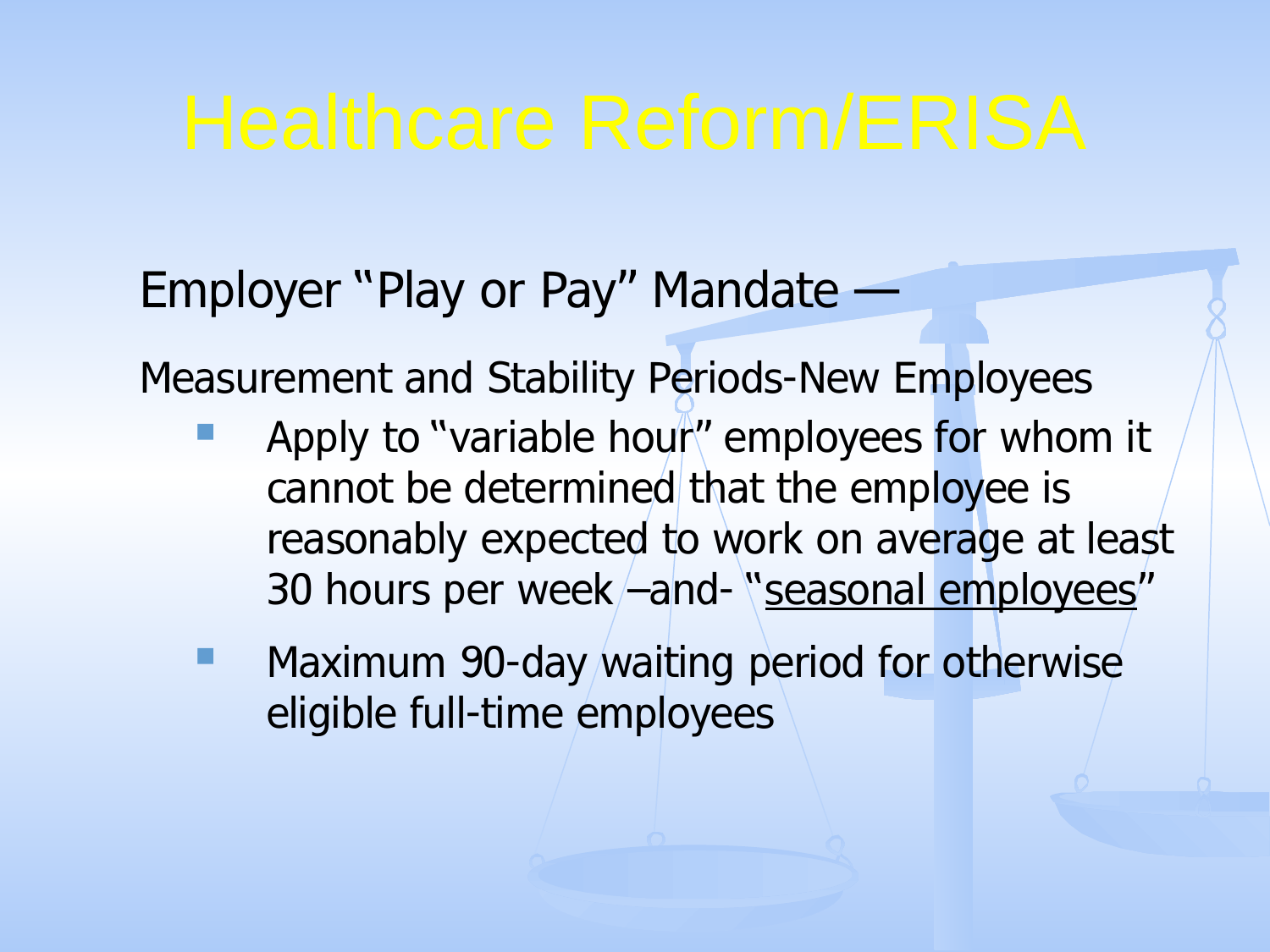

# Healthcare Reform/ERISA
Employer “Play or Pay” Mandate —
Measurement and Stability Periods-New Employees
Apply to “variable hour” employees for whom it cannot be determined that the employee is reasonably expected to work on average at least 30 hours per week –and- “seasonal employees”
Maximum 90-day waiting period for otherwise eligible full-time employees